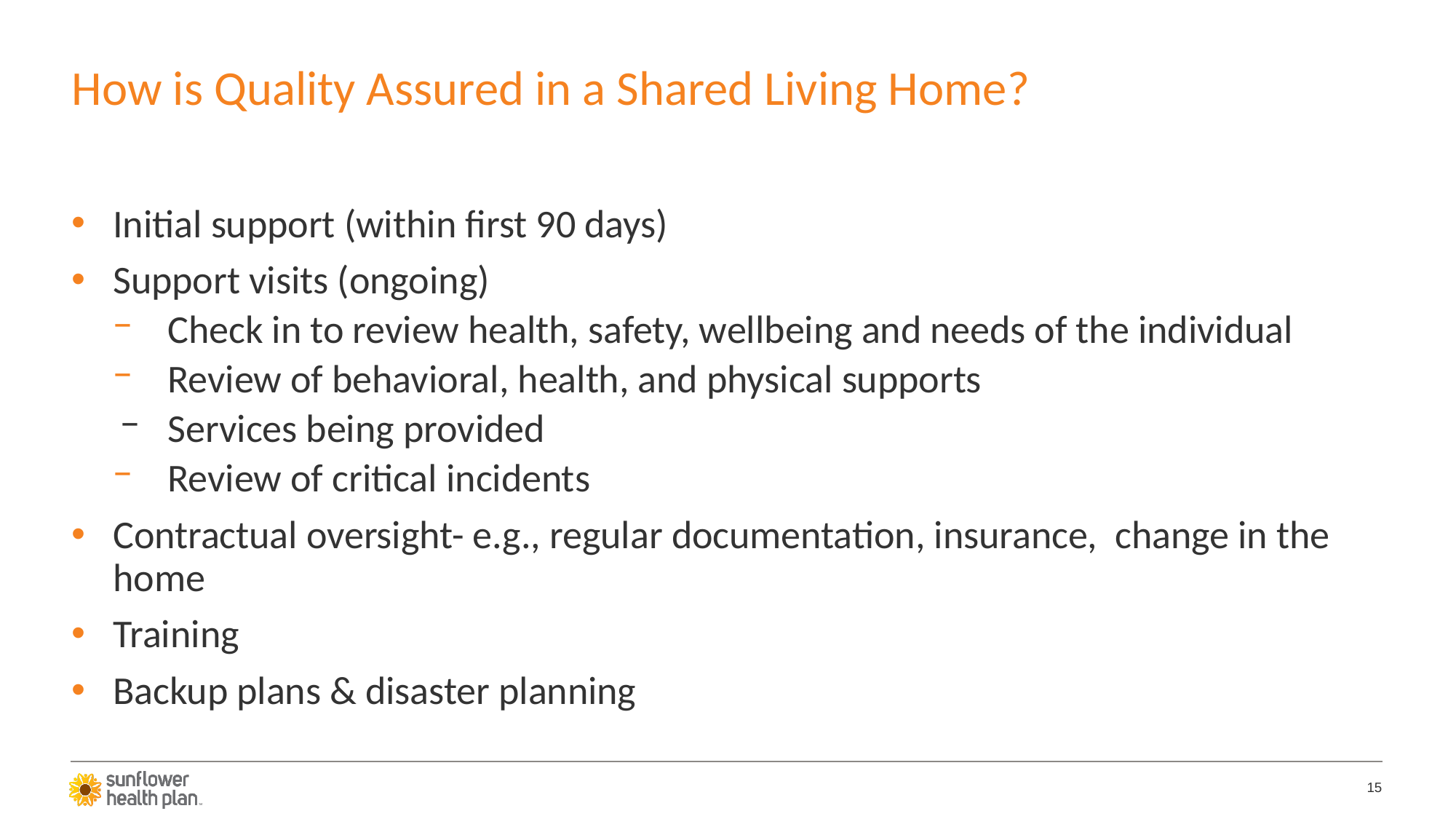

# How is Quality Assured in a Shared Living Home?
Initial support (within first 90 days)
Support visits (ongoing)
Check in to review health, safety, wellbeing and needs of the individual
Review of behavioral, health, and physical supports
Services being provided
Review of critical incidents
Contractual oversight- e.g., regular documentation, insurance,  change in the home
Training
Backup plans & disaster planning
15